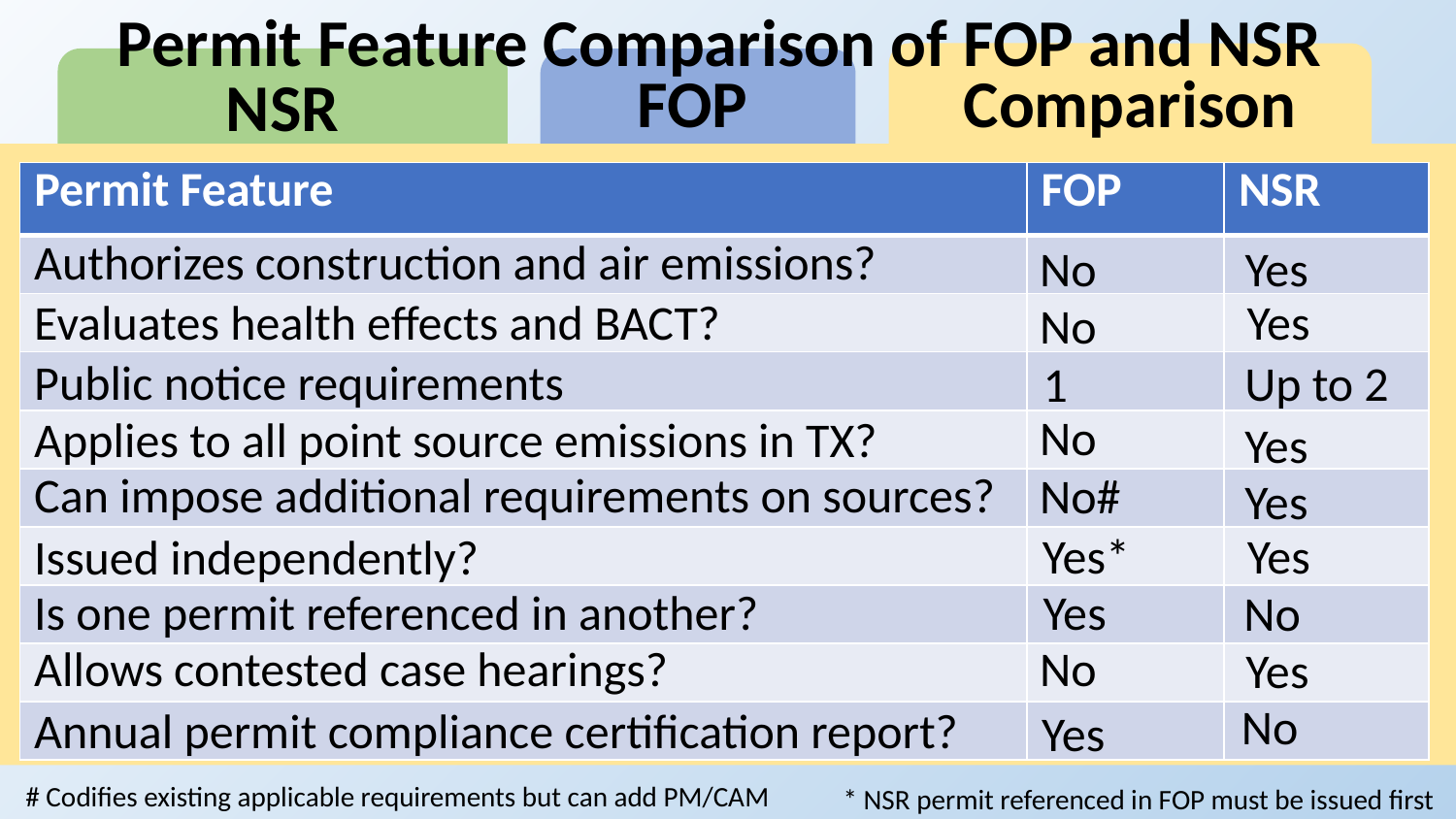

# Permit Feature Comparison of FOP and NSR

FOP
Comparison
NSR

| Permit Feature | FOP | NSR |
| --- | --- | --- |
|  |  |  |
|  |  |  |
|  |  |  |
|  |  |  |
|  |  |  |
|  |  |  |
|  |  |  |
|  |  |  |
|  |  |  |
Authorizes construction and air emissions?
No
Yes
Evaluates health effects and BACT?
Yes
No
Public notice requirements
Up to 2
1
No
Applies to all point source emissions in TX?
Yes
Can impose additional requirements on sources?
No#
Yes
Yes
Yes*
Issued independently?
Is one permit referenced in another?
Yes
No
Allows contested case hearings?
No
Yes
No
Annual permit compliance certification report?
Yes
 # Codifies existing applicable requirements but can add PM/CAM
* NSR permit referenced in FOP must be issued first